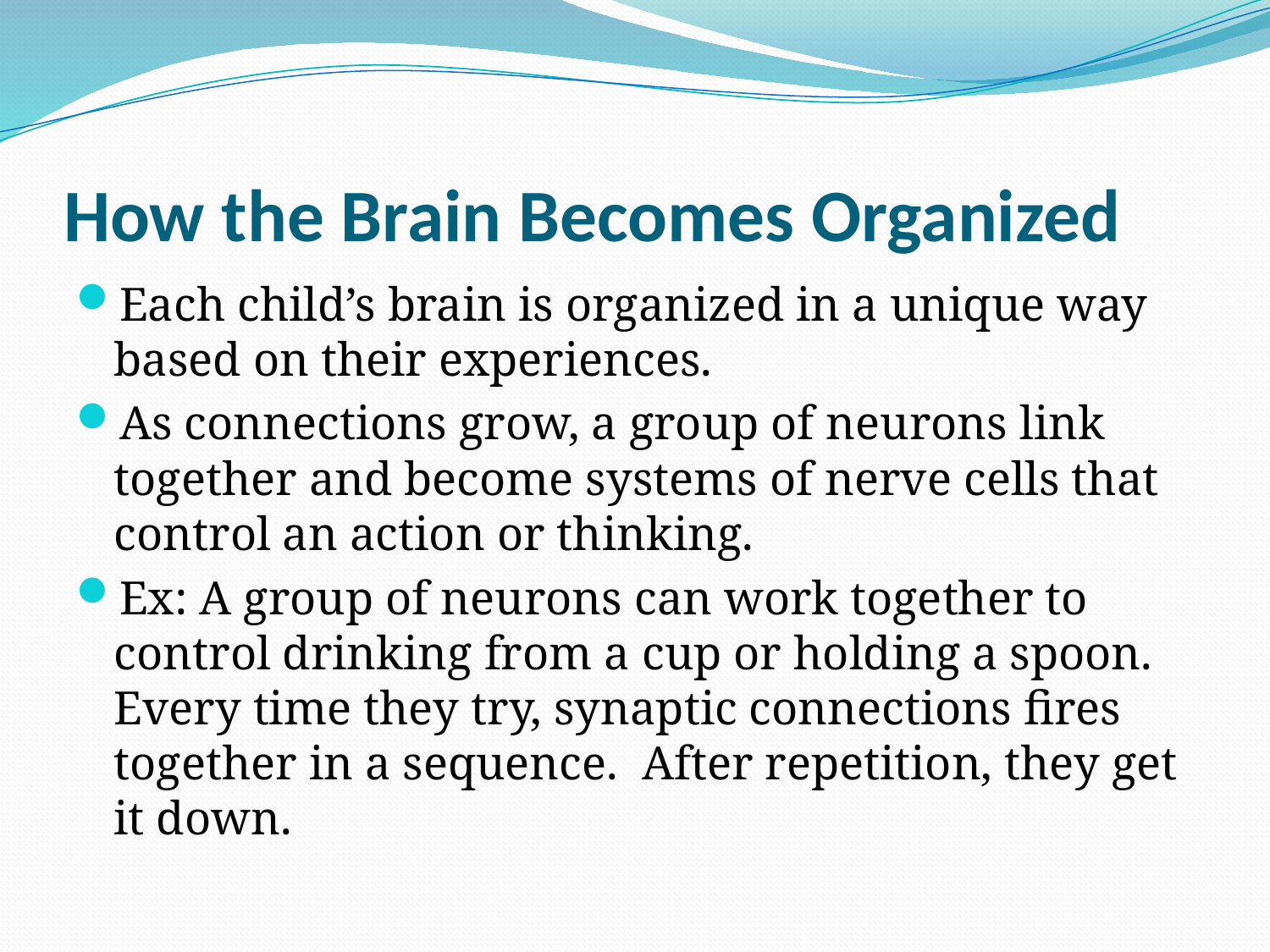

# How the Brain Becomes Organized
Each child’s brain is organized in a unique way based on their experiences.
As connections grow, a group of neurons link together and become systems of nerve cells that control an action or thinking.
Ex: A group of neurons can work together to control drinking from a cup or holding a spoon.  Every time they try, synaptic connections fires together in a sequence.  After repetition, they get it down.